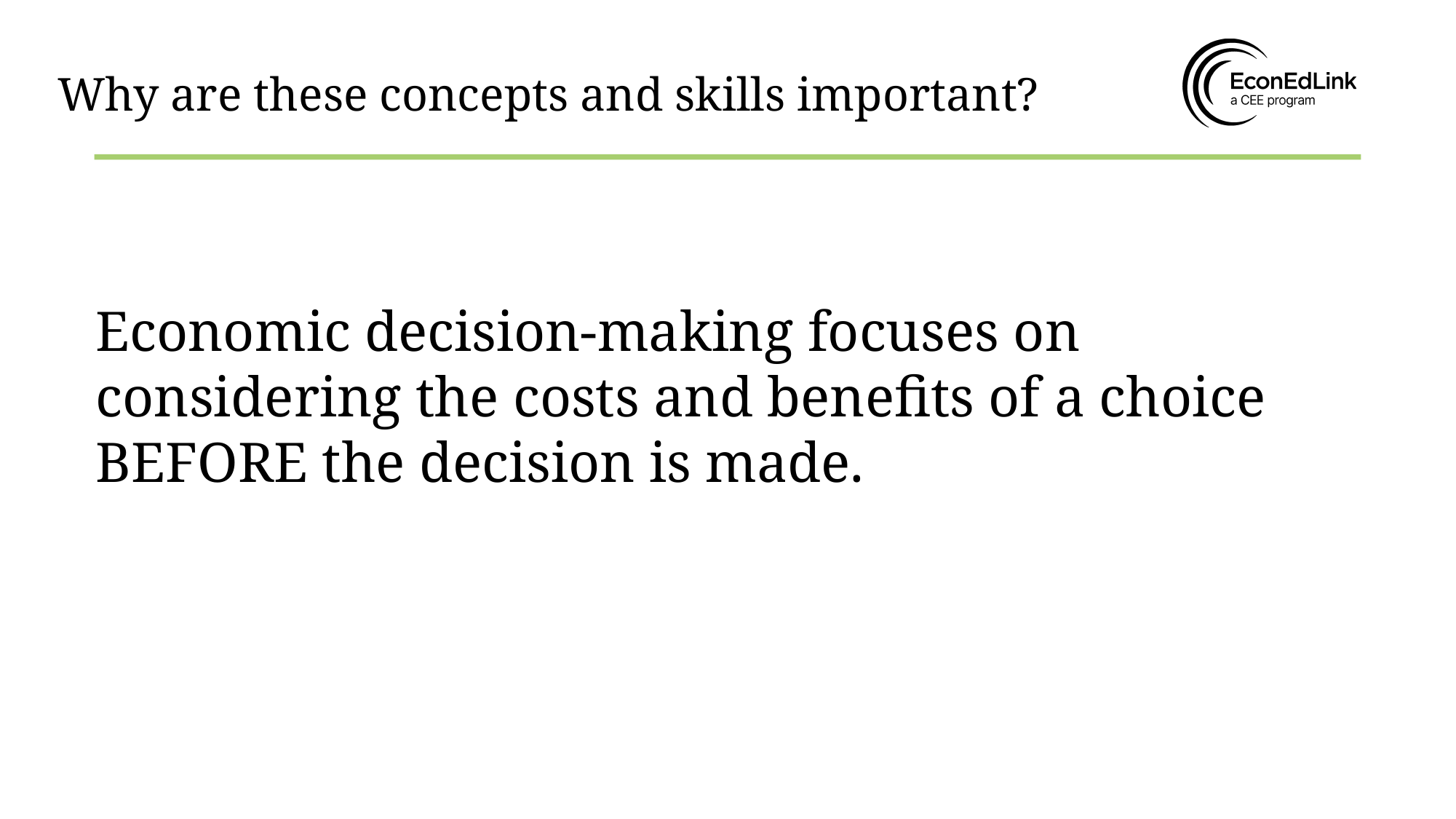

# Why are these concepts and skills important?
Economic decision-making focuses on considering the costs and benefits of a choice BEFORE the decision is made.